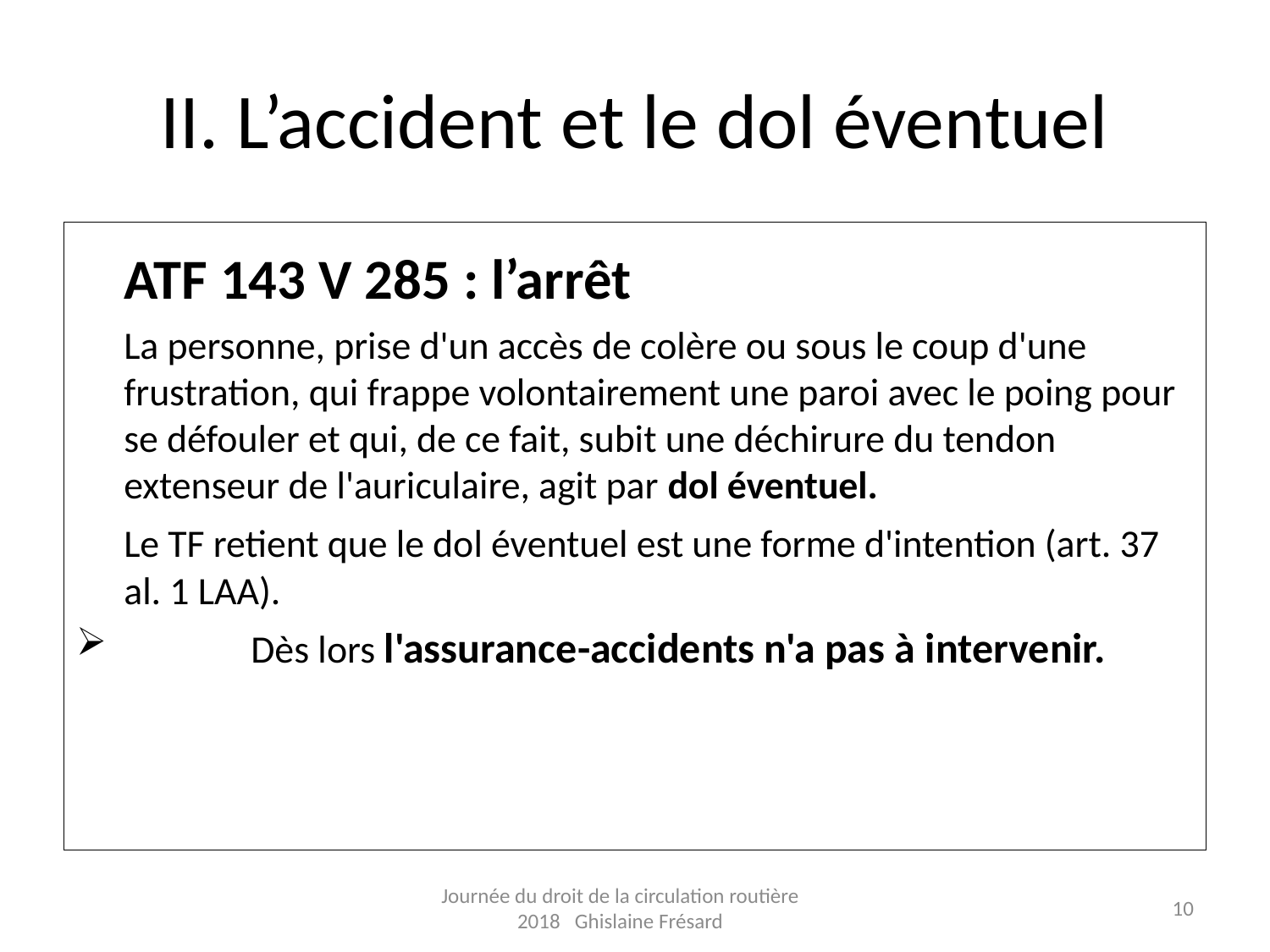

# II. L’accident et le dol éventuel
	ATF 143 V 285 : l’arrêt
	La personne, prise d'un accès de colère ou sous le coup d'une frustration, qui frappe volontairement une paroi avec le poing pour se défouler et qui, de ce fait, subit une déchirure du tendon extenseur de l'auriculaire, agit par dol éventuel.
	Le TF retient que le dol éventuel est une forme d'intention (art. 37 al. 1 LAA).
	Dès lors l'assurance-accidents n'a pas à intervenir.

Journée du droit de la circulation routière 2018   Ghislaine Frésard
10